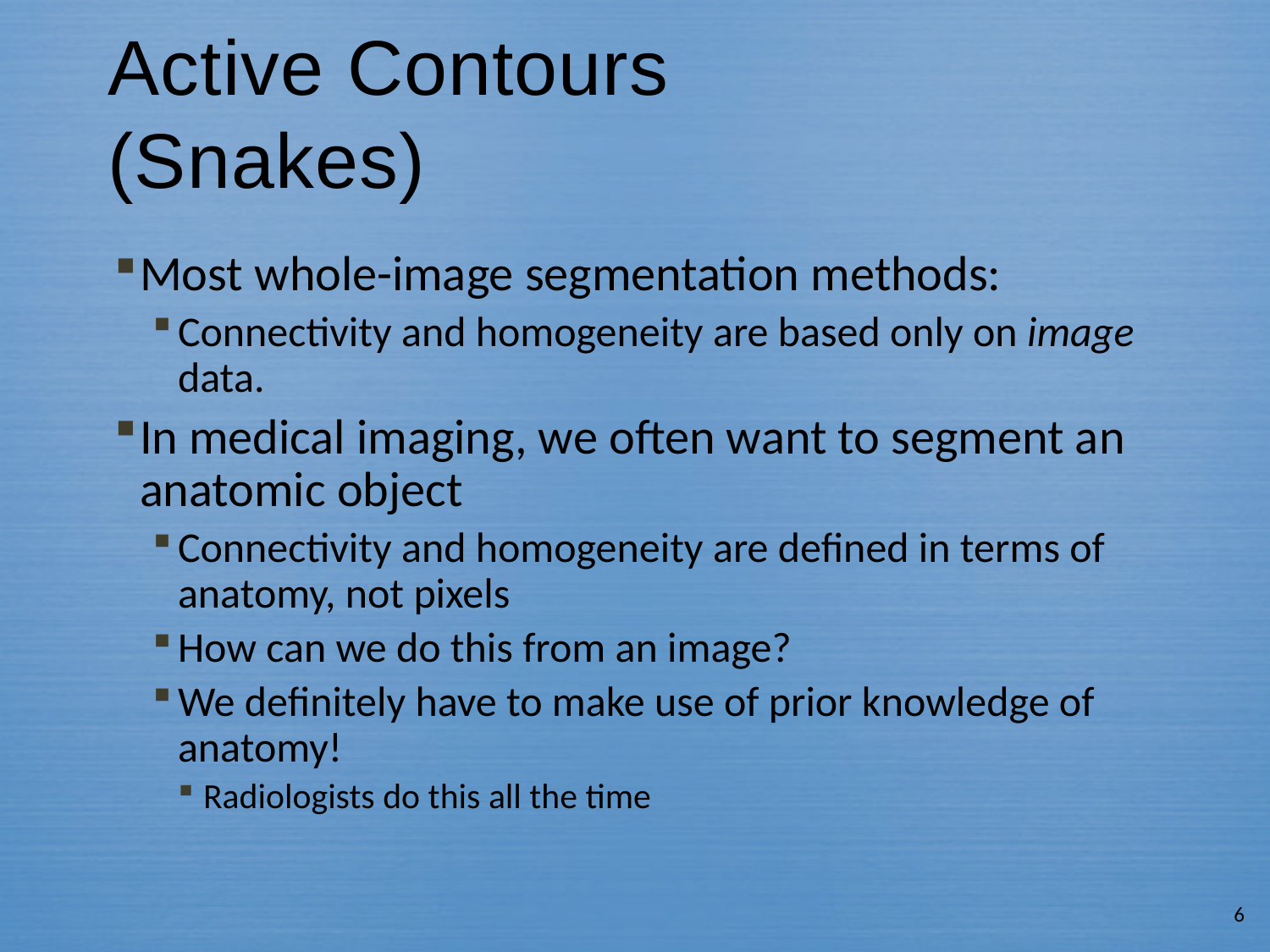

# Active Contours (Snakes)
Most whole-image segmentation methods:
Connectivity and homogeneity are based only on image data.
In medical imaging, we often want to segment an anatomic object
Connectivity and homogeneity are defined in terms of anatomy, not pixels
How can we do this from an image?
We definitely have to make use of prior knowledge of anatomy!
Radiologists do this all the time
6